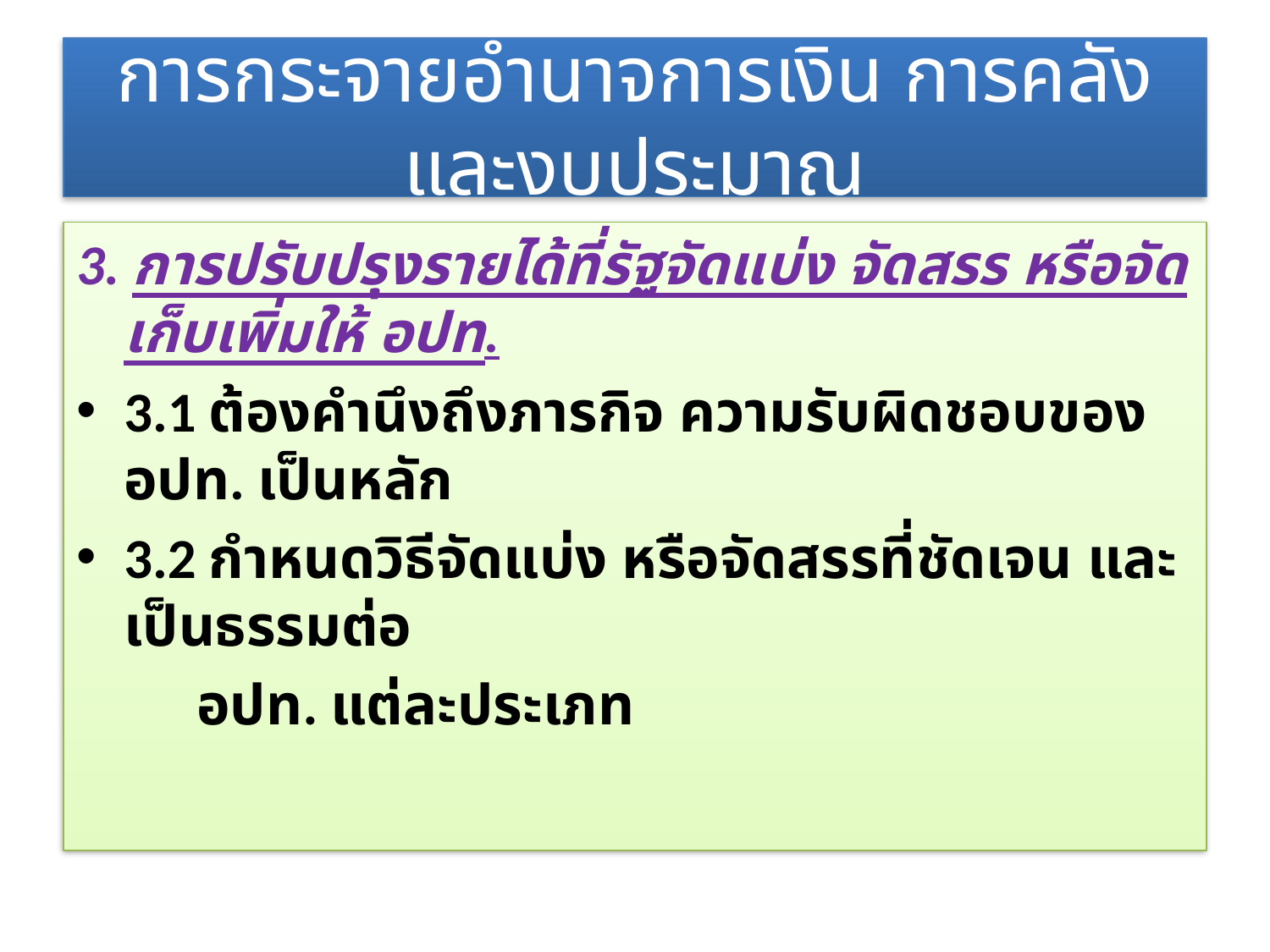

# การกระจายอำนาจการเงิน การคลังและงบประมาณ
3. การปรับปรุงรายได้ที่รัฐจัดแบ่ง จัดสรร หรือจัดเก็บเพิ่มให้ อปท.
3.1 ต้องคำนึงถึงภารกิจ ความรับผิดชอบของ อปท. เป็นหลัก
3.2 กำหนดวิธีจัดแบ่ง หรือจัดสรรที่ชัดเจน และเป็นธรรมต่อ
	     อปท. แต่ละประเภท